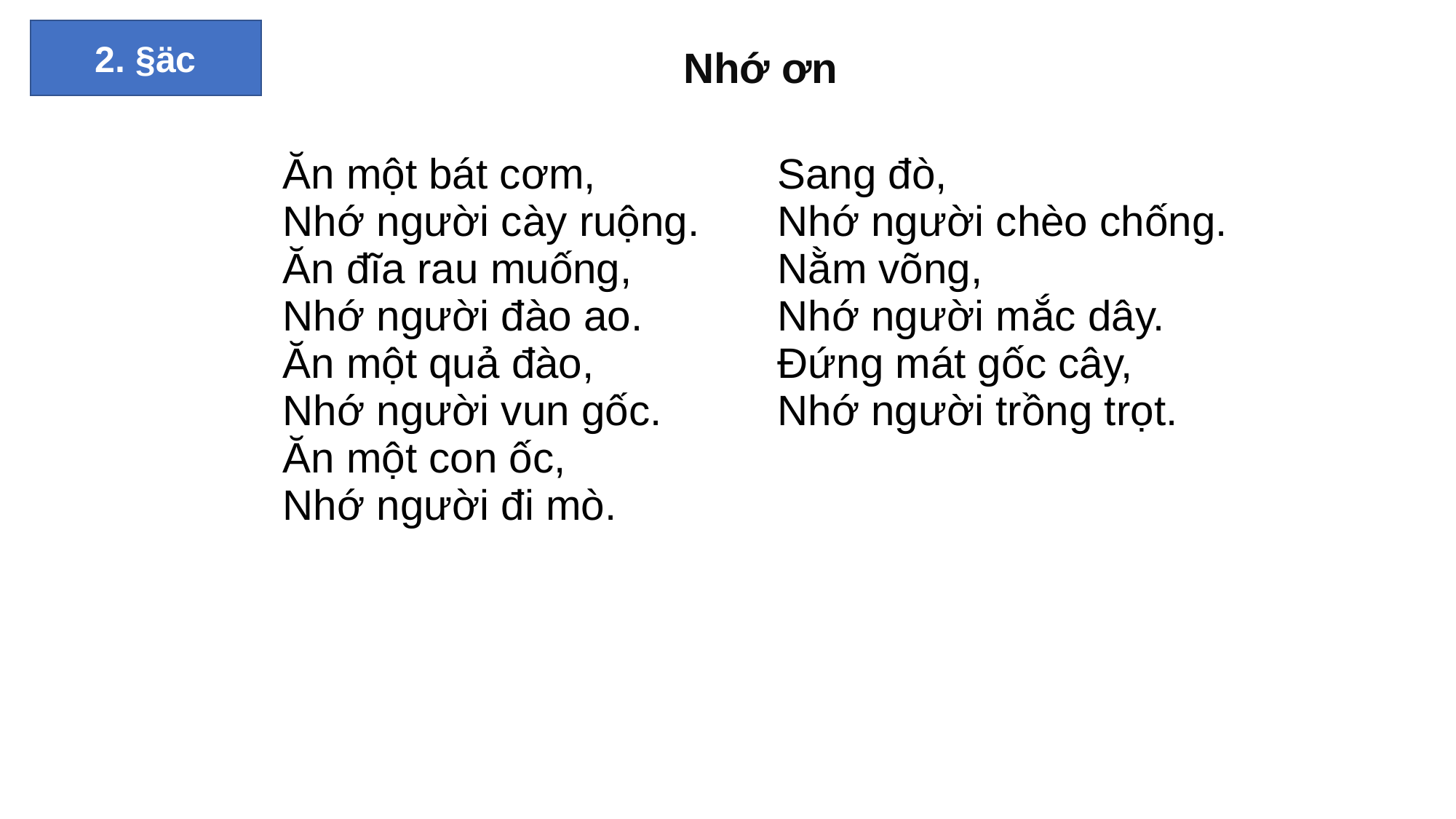

2. §äc
| Nhớ ơn ­ |  |
| --- | --- |
| Ăn một bát cơm, Nhớ người cày ruộng. Ăn đĩa rau muống, Nhớ người đào ao. Ăn một quả đào, Nhớ người vun gốc. Ăn ­­một con ốc, Nhớ người đi mò. | Sang đò, Nhớ người chèo chống. Nằm võng, Nhớ người mắc dây. Đứng mát gốc cây, Nhớ người trồng trọt. |
|  |  |
|  |  |
|  |  |
|  |  |
|  |  |
|  |  |